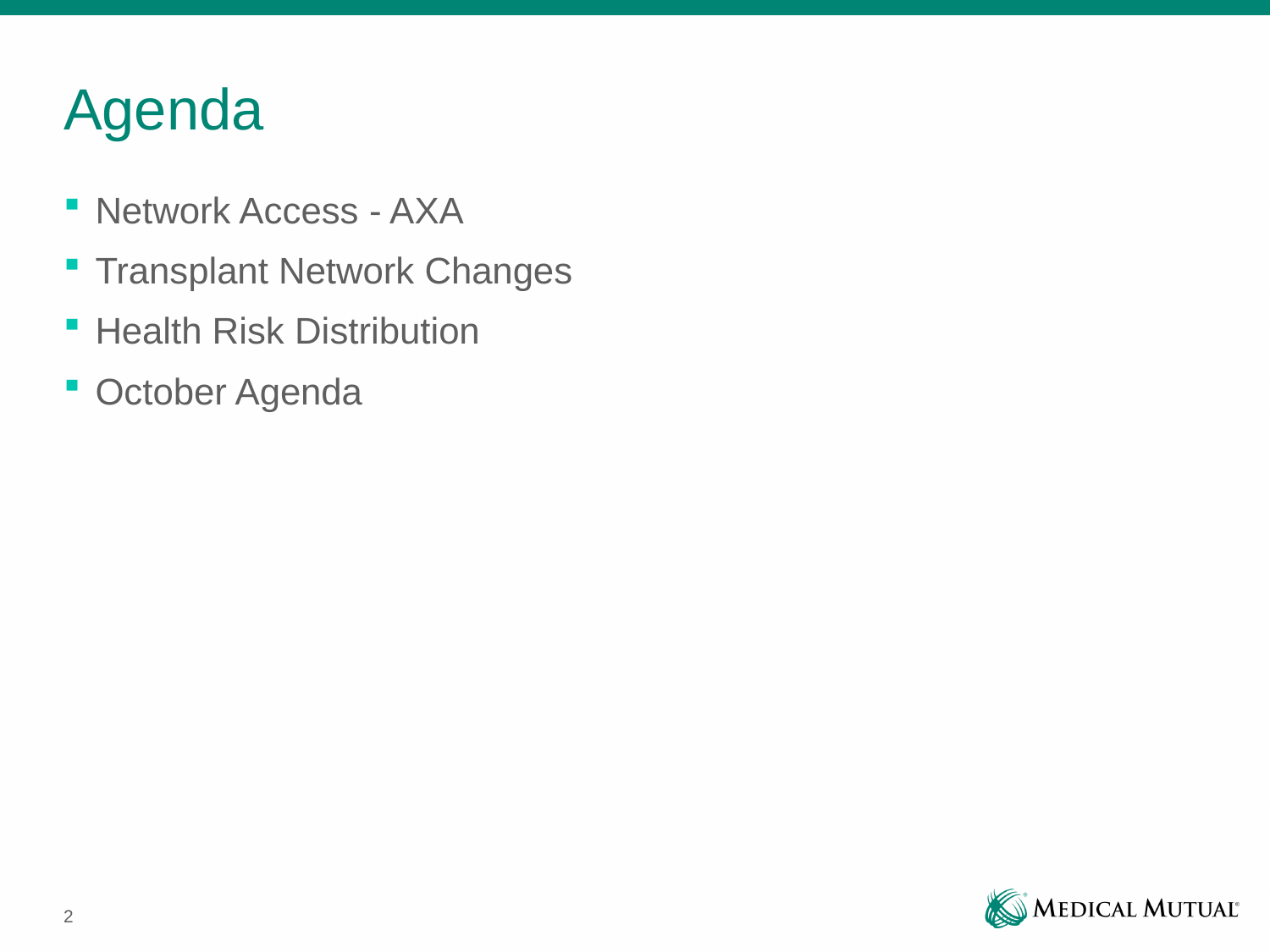

# Agenda
Network Access - AXA
Transplant Network Changes
Health Risk Distribution
October Agenda

2